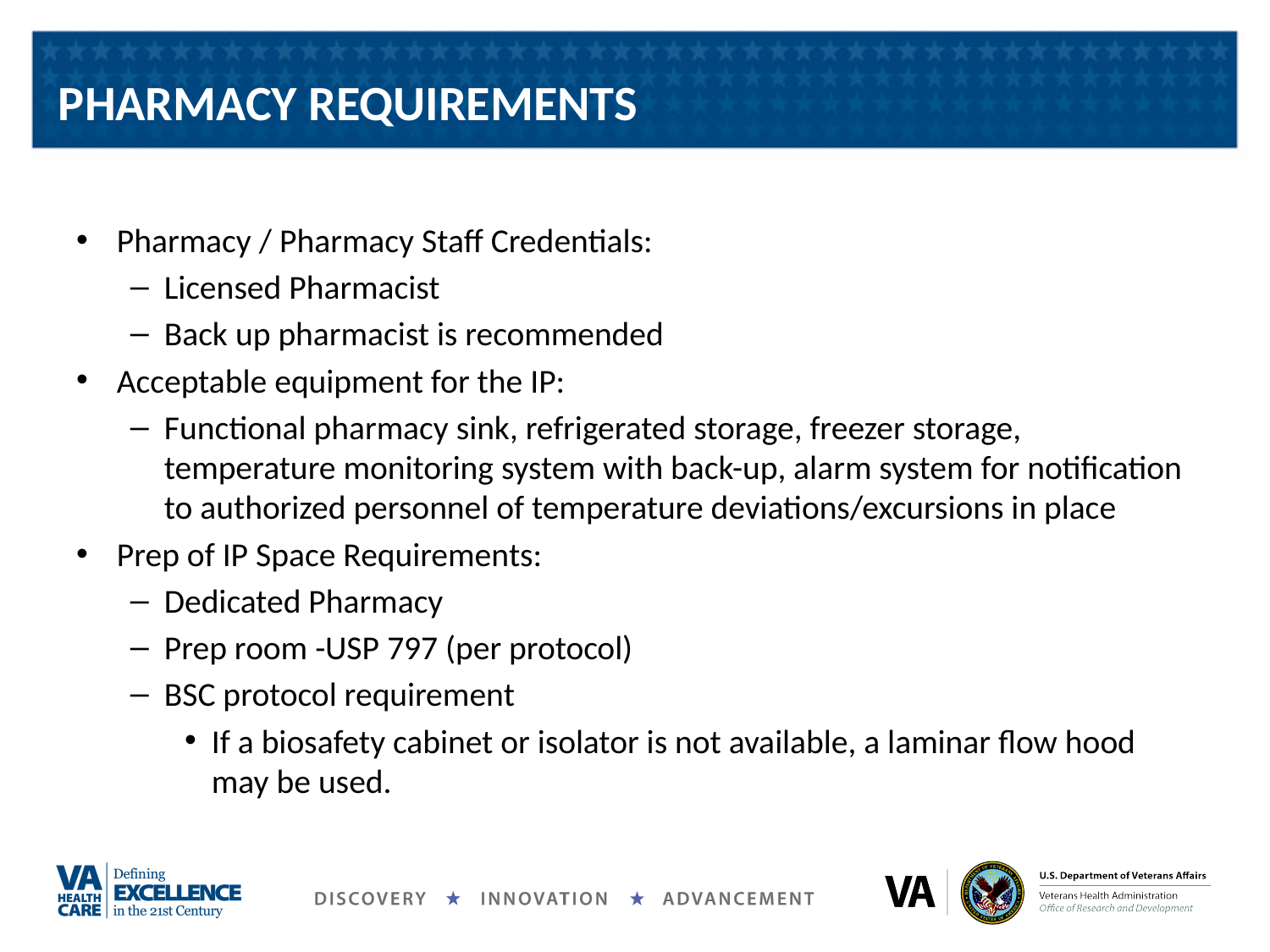

# PHARMACY REQUIREMENTS
Pharmacy / Pharmacy Staff Credentials:
Licensed Pharmacist
Back up pharmacist is recommended
Acceptable equipment for the IP:
Functional pharmacy sink, refrigerated storage, freezer storage, temperature monitoring system with back-up, alarm system for notification to authorized personnel of temperature deviations/excursions in place
Prep of IP Space Requirements:
Dedicated Pharmacy
Prep room -USP 797 (per protocol)
BSC protocol requirement
If a biosafety cabinet or isolator is not available, a laminar flow hood may be used.